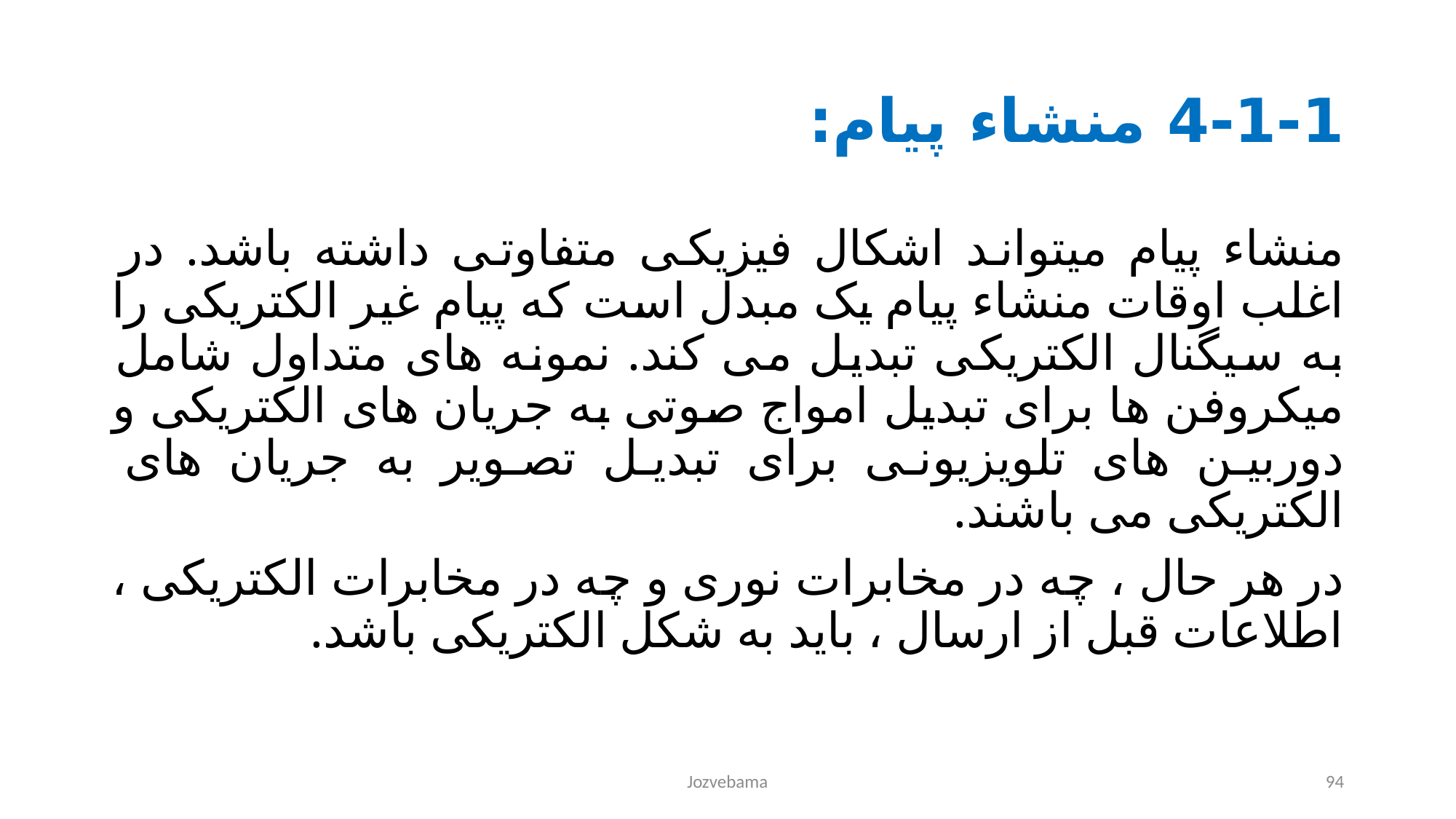

# 4-1-1 منشاء پیام:
منشاء پیام میتواند اشکال فیزیکی متفاوتی داشته باشد. در اغلب اوقات منشاء پیام یک مبدل است که پیام غیر الکتریکی را به سیگنال الکتریکی تبدیل می کند. نمونه های متداول شامل میکروفن ها برای تبدیل امواج صوتی به جریان های الکتریکی و دوربین های تلویزیونی برای تبدیل تصویر به جریان های الکتریکی می باشند.
در هر حال ، چه در مخابرات نوری و چه در مخابرات الکتریکی ، اطلاعات قبل از ارسال ، باید به شکل الکتریکی باشد.

Jozvebama
94